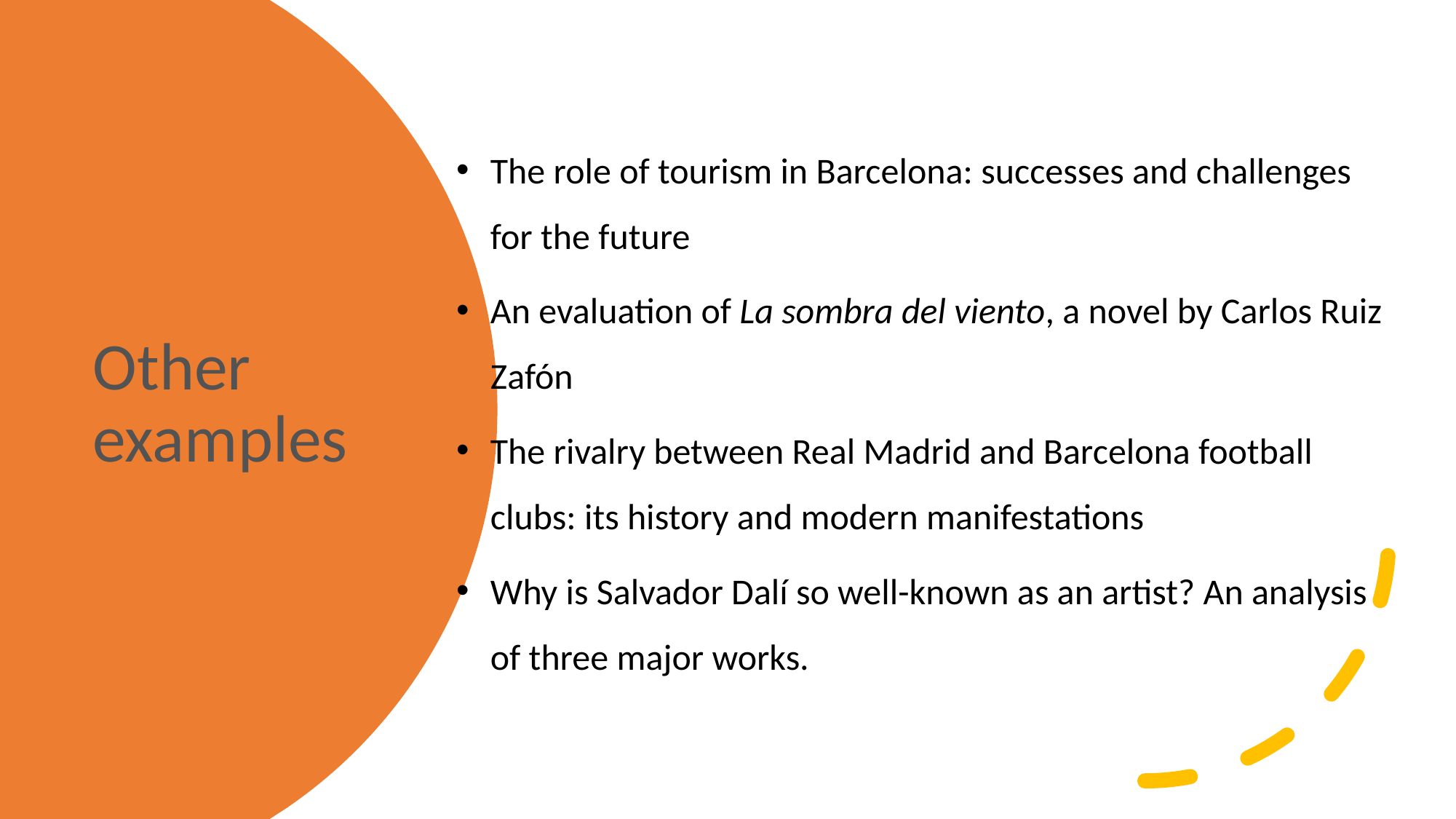

The role of tourism in Barcelona: successes and challenges for the future
An evaluation of La sombra del viento, a novel by Carlos Ruiz Zafón
The rivalry between Real Madrid and Barcelona football clubs: its history and modern manifestations
Why is Salvador Dalí so well-known as an artist? An analysis of three major works.
# Other examples